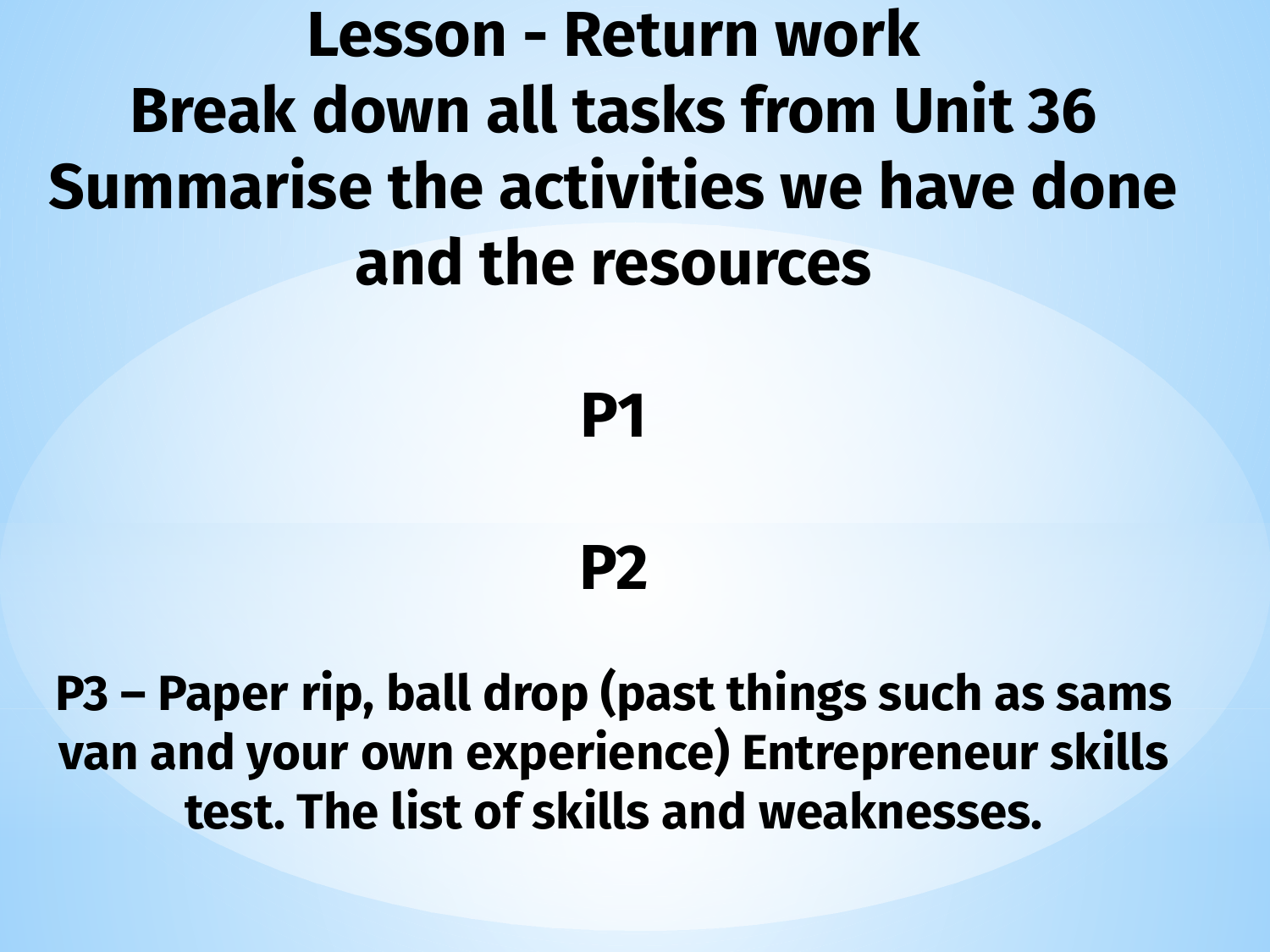

# Lesson - Return work Break down all tasks from Unit 36 Summarise the activities we have done and the resources P1 P2 P3 – Paper rip, ball drop (past things such as sams van and your own experience) Entrepreneur skills test. The list of skills and weaknesses.